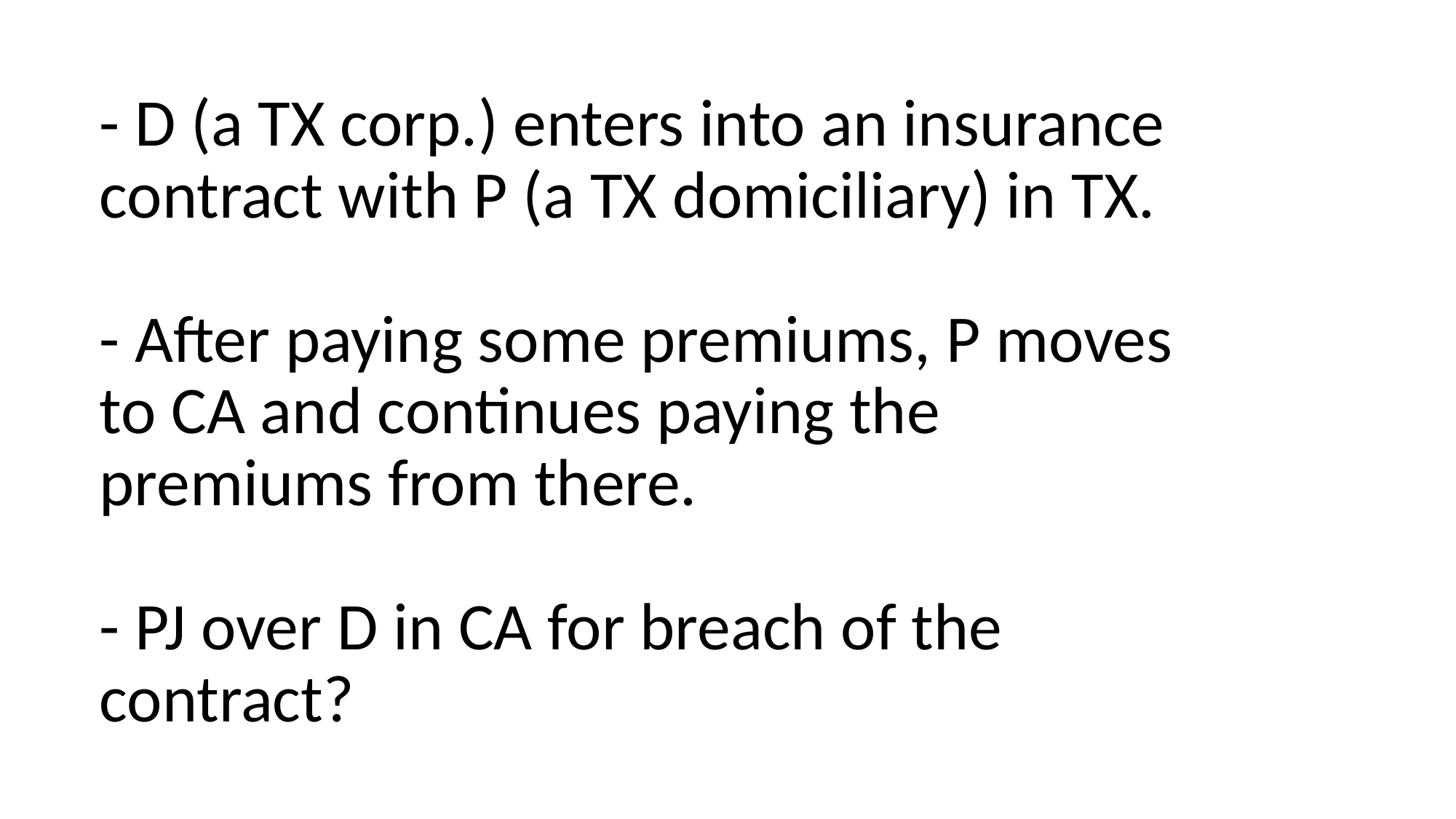

# - D (a TX corp.) enters into an insurance contract with P (a TX domiciliary) in TX. - After paying some premiums, P moves to CA and continues paying the premiums from there. - PJ over D in CA for breach of the contract?